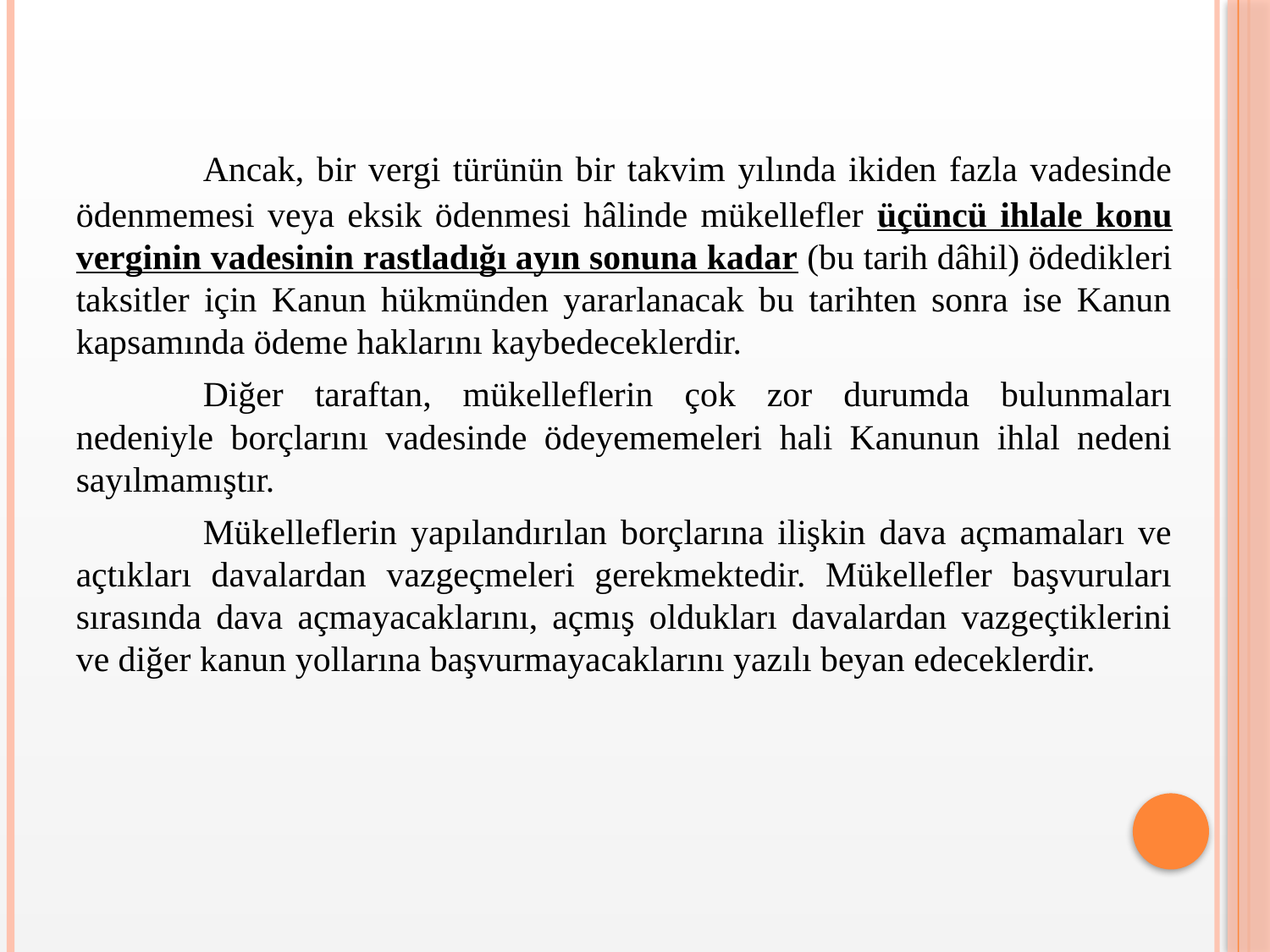

Ancak, bir vergi türünün bir takvim yılında ikiden fazla vadesinde ödenmemesi veya eksik ödenmesi hâlinde mükellefler üçüncü ihlale konu verginin vadesinin rastladığı ayın sonuna kadar (bu tarih dâhil) ödedikleri taksitler için Kanun hükmünden yararlanacak bu tarihten sonra ise Kanun kapsamında ödeme haklarını kaybedeceklerdir.
	Diğer taraftan, mükelleflerin çok zor durumda bulunmaları nedeniyle borçlarını vadesinde ödeyememeleri hali Kanunun ihlal nedeni sayılmamıştır.
	Mükelleflerin yapılandırılan borçlarına ilişkin dava açmamaları ve açtıkları davalardan vazgeçmeleri gerekmektedir. Mükellefler başvuruları sırasında dava açmayacaklarını, açmış oldukları davalardan vazgeçtiklerini ve diğer kanun yollarına başvurmayacaklarını yazılı beyan edeceklerdir.